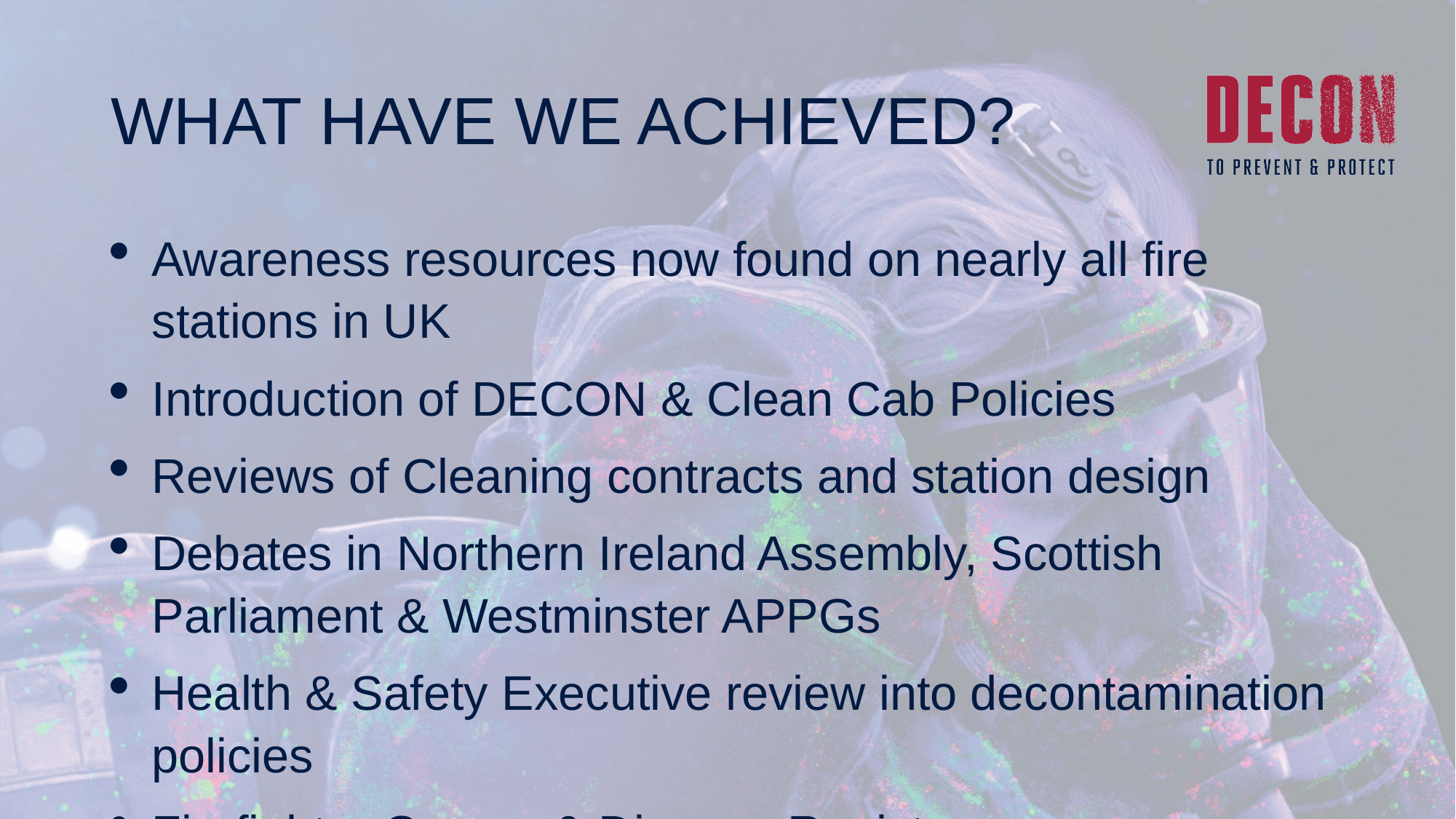

# WHAT HAVE WE ACHIEVED?
Awareness resources now found on nearly all fire stations in UK
Introduction of DECON & Clean Cab Policies
Reviews of Cleaning contracts and station design
Debates in Northern Ireland Assembly, Scottish Parliament & Westminster APPGs
Health & Safety Executive review into decontamination policies
Firefighter Cancer & Disease Registry